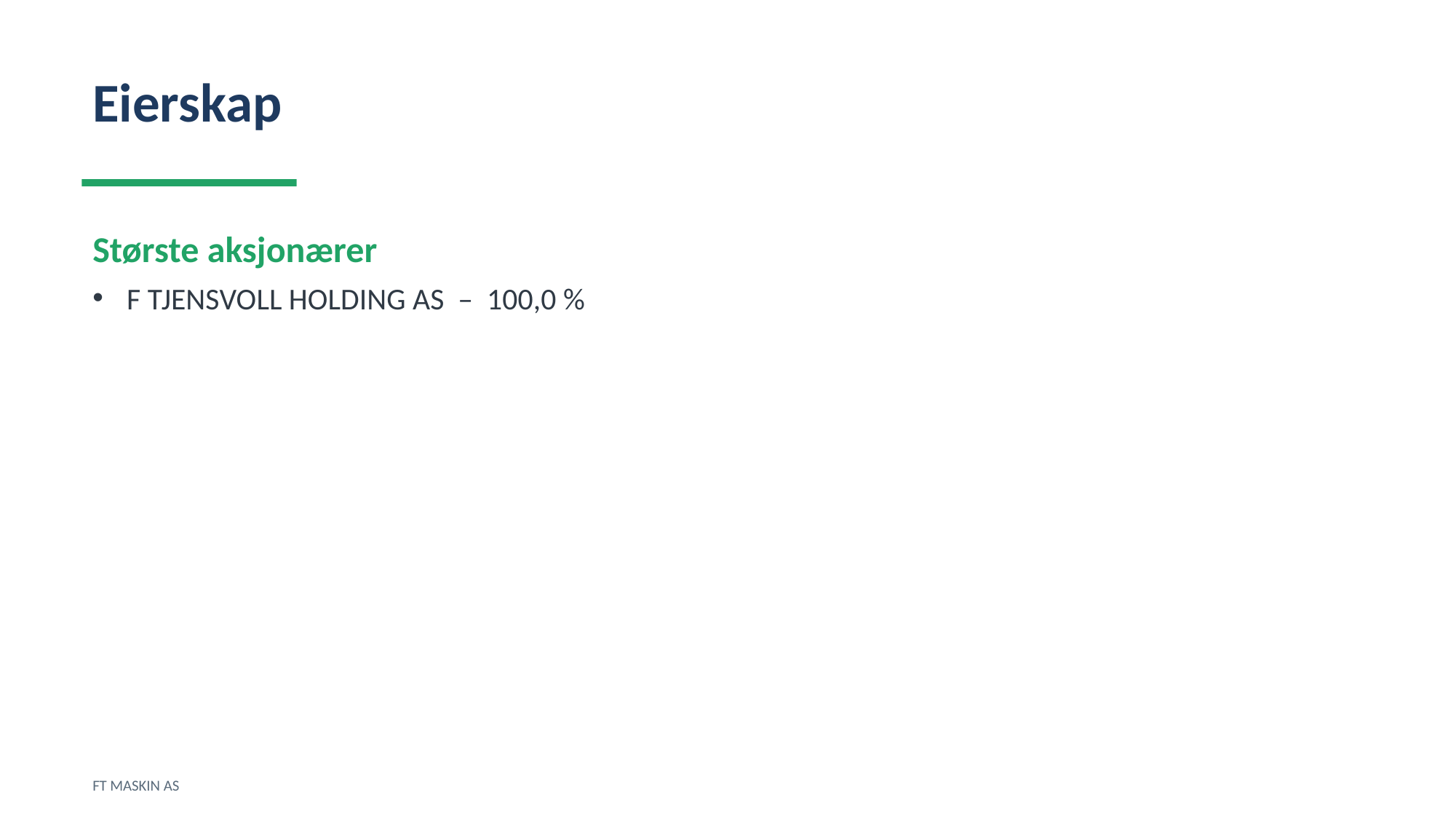

Eierskap

Største aksjonærer
F TJENSVOLL HOLDING AS  –  100,0 %
FT MASKIN AS